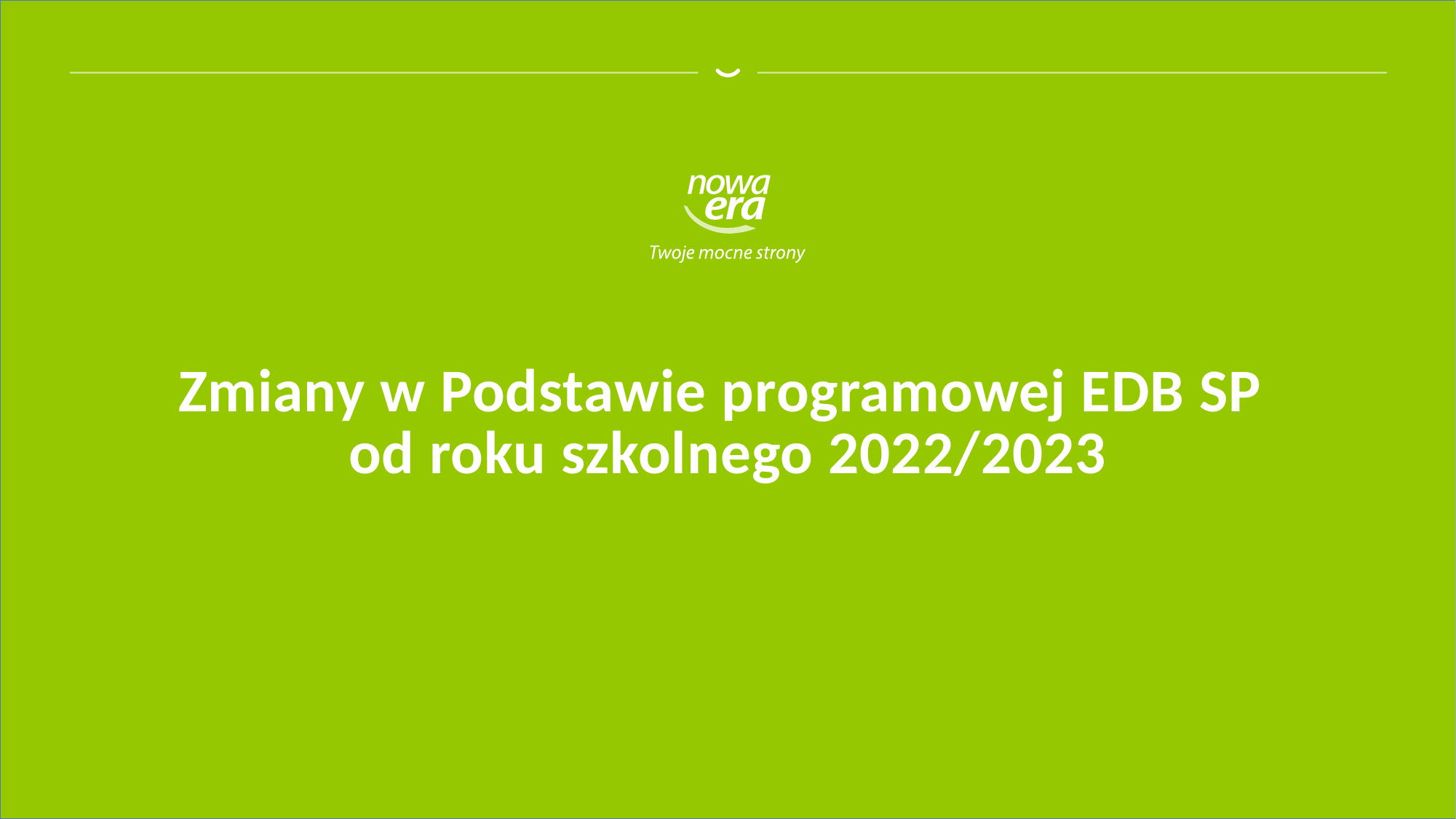

# Zmiany w Podstawie programowej EDB SP od roku szkolnego 2022/2023